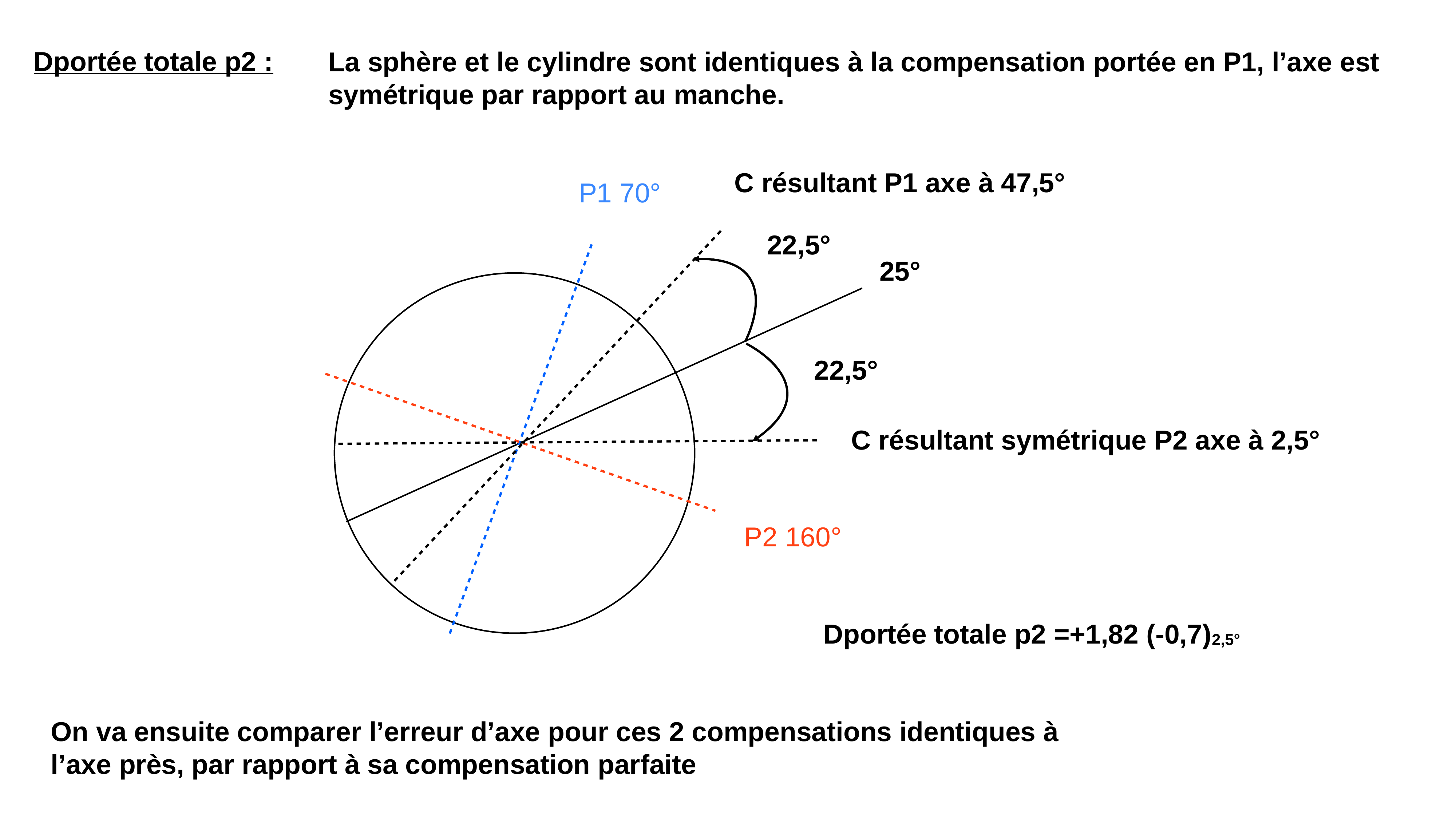

Dportée totale p2 :
La sphère et le cylindre sont identiques à la compensation portée en P1, l’axe est symétrique par rapport au manche.
C résultant P1 axe à 47,5°

P1 70°
22,5°

25°

22,5°
C résultant symétrique P2 axe à 2,5°

P2 160°
Dportée totale p2 =+1,82 (-0,7)2,5°
On va ensuite comparer l’erreur d’axe pour ces 2 compensations identiques à l’axe près, par rapport à sa compensation parfaite